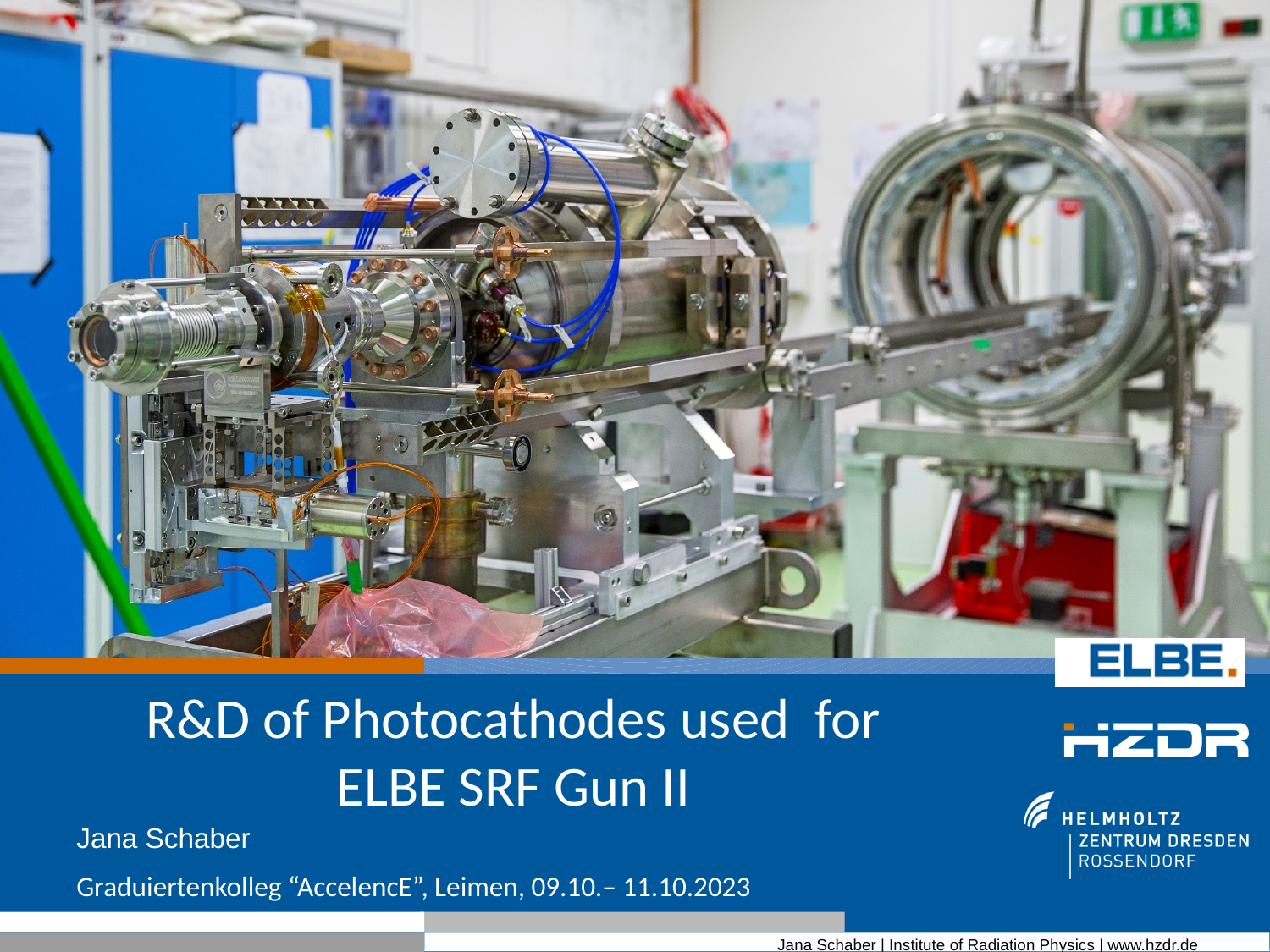

R&D of Photocathodes used  for
ELBE SRF Gun II
Jana Schaber

Graduiertenkolleg “AccelencE”, Leimen, 09.10.– 11.10.2023